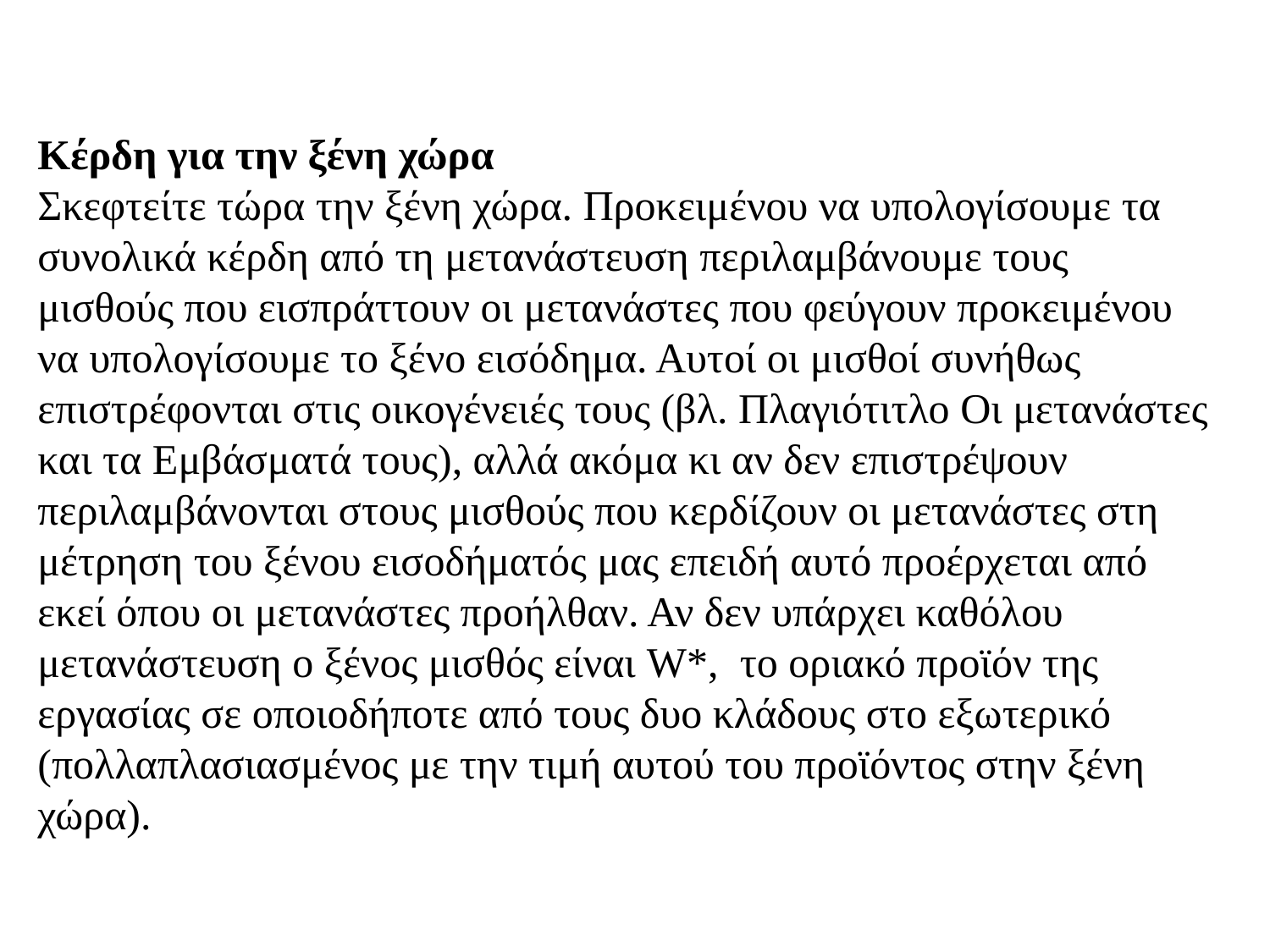

Κέρδη για την ξένη χώρα
Σκεφτείτε τώρα την ξένη χώρα. Προκειμένου να υπολογίσουμε τα συνολικά κέρδη από τη μετανάστευση περιλαμβάνουμε τους μισθούς που εισπράττουν οι μετανάστες που φεύγουν προκειμένου να υπολογίσουμε το ξένο εισόδημα. Αυτοί οι μισθοί συνήθως επιστρέφονται στις οικογένειές τους (βλ. Πλαγιότιτλο Οι μετανάστες και τα Εμβάσματά τους), αλλά ακόμα κι αν δεν επιστρέψουν περιλαμβάνονται στους μισθούς που κερδίζουν οι μετανάστες στη μέτρηση του ξένου εισοδήματός μας επειδή αυτό προέρχεται από εκεί όπου οι μετανάστες προήλθαν. Αν δεν υπάρχει καθόλου μετανάστευση ο ξένος μισθός είναι W*,  το οριακό προϊόν της εργασίας σε οποιοδήποτε από τους δυο κλάδους στο εξωτερικό (πολλαπλασιασμένος με την τιμή αυτού του προϊόντος στην ξένη χώρα).